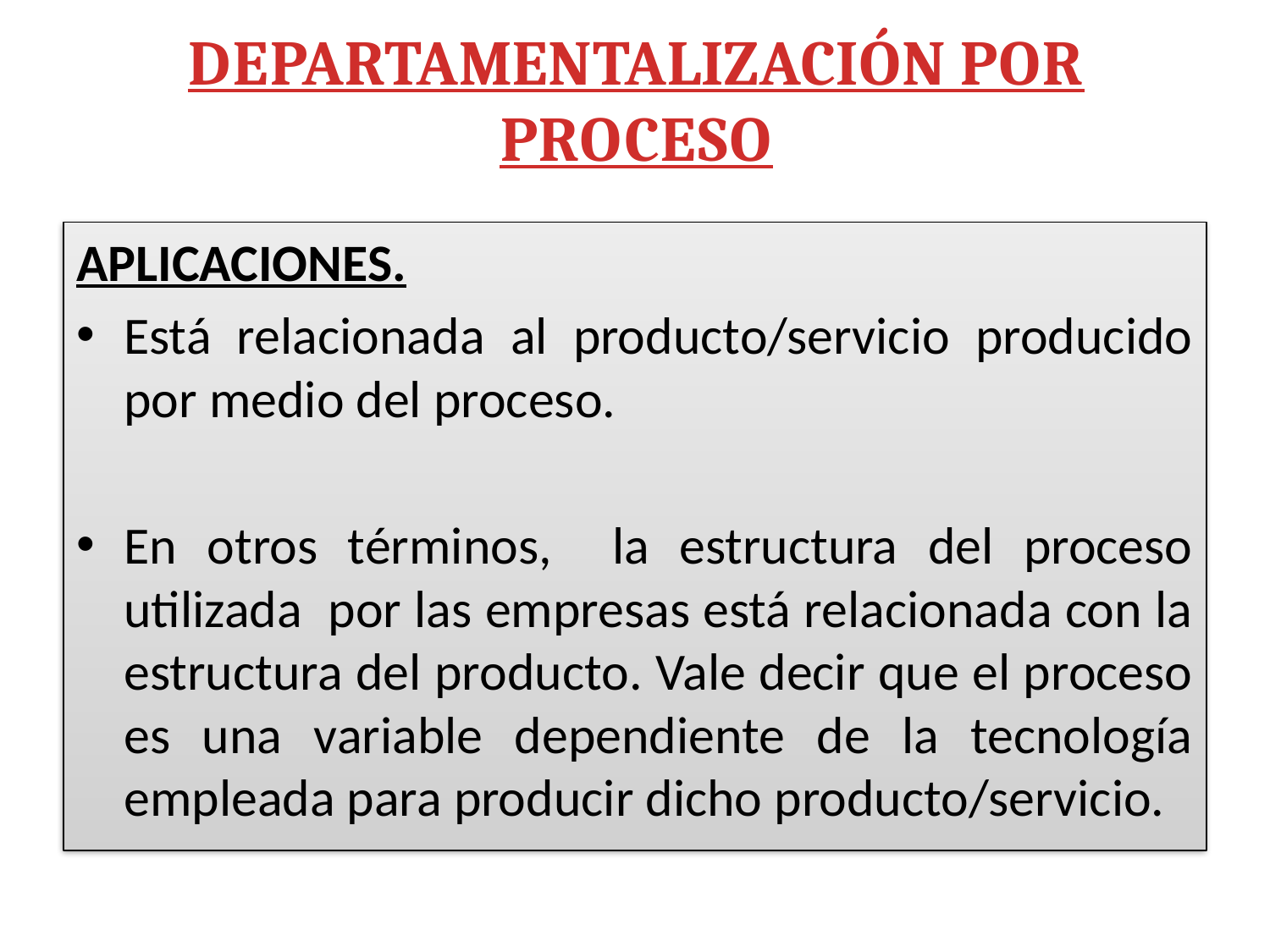

# DEPARTAMENTALIZACIÓN POR PROCESO
APLICACIONES.
Está relacionada al producto/servicio producido por medio del proceso.

En otros términos,  la estructura del proceso utilizada  por las empresas está relacionada con la estructura del producto. Vale decir que el proceso es una variable dependiente de la tecnología empleada para producir dicho producto/servicio.